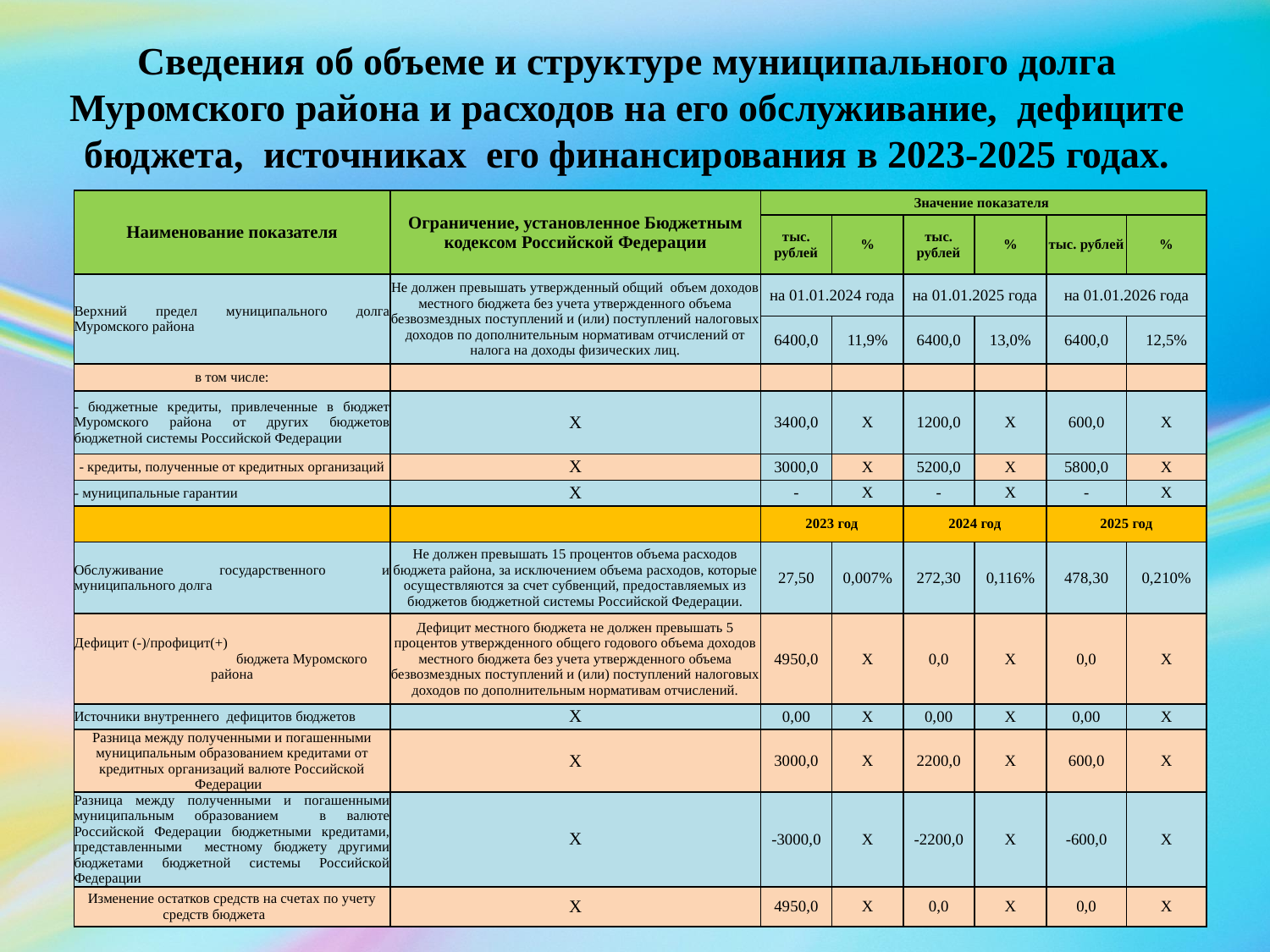

Сведения об объеме и структуре муниципального долга Муромского района и расходов на его обслуживание,  дефиците бюджета,  источниках  его финансирования в 2023-2025 годах.
| Наименование показателя | Ограничение, установленное Бюджетным кодексом Российской Федерации | Значение показателя |  |  |  |  |  |
| --- | --- | --- | --- | --- | --- | --- | --- |
|  |  | тыс. рублей | % | тыс. рублей | % | тыс. рублей | % |
| Верхний предел муниципального долга Муромского района | Не должен превышать утвержденный общий объем доходов местного бюджета без учета утвержденного объема безвозмездных поступлений и (или) поступлений налоговых доходов по дополнительным нормативам отчислений от налога на доходы физических лиц. | на 01.01.2024 года |  | на 01.01.2025 года |  | на 01.01.2026 года |  |
|  |  | 6400,0 | 11,9% | 6400,0 | 13,0% | 6400,0 | 12,5% |
| в том числе: |  |  |  |  |  |  |  |
| - бюджетные кредиты, привлеченные в бюджет Муромского района от других бюджетов бюджетной системы Российской Федерации | Х | 3400,0 | Х | 1200,0 | Х | 600,0 | Х |
| - кредиты, полученные от кредитных организаций | Х | 3000,0 | Х | 5200,0 | Х | 5800,0 | Х |
| - муниципальные гарантии | Х | - | Х | - | Х | - | Х |
|  |  | 2023 год |  | 2024 год |  | 2025 год |  |
| Обслуживание государственного и муниципального долга | Не должен превышать 15 процентов объема расходов бюджета района, за исключением объема расходов, которые осуществляются за счет субвенций, предоставляемых из бюджетов бюджетной системы Российской Федерации. | 27,50 | 0,007% | 272,30 | 0,116% | 478,30 | 0,210% |
| Дефицит (-)/профицит(+) бюджета Муромского района | Дефицит местного бюджета не должен превышать 5 процентов утвержденного общего годового объема доходов местного бюджета без учета утвержденного объема безвозмездных поступлений и (или) поступлений налоговых доходов по дополнительным нормативам отчислений. | 4950,0 | Х | 0,0 | Х | 0,0 | Х |
| Источники внутреннего дефицитов бюджетов | Х | 0,00 | Х | 0,00 | Х | 0,00 | Х |
| Разница между полученными и погашенными муниципальным образованием кредитами от кредитных организаций валюте Российской Федерации | Х | 3000,0 | Х | 2200,0 | Х | 600,0 | Х |
| Разница между полученными и погашенными муниципальным образованием в валюте Российской Федерации бюджетными кредитами, представленными местному бюджету другими бюджетами бюджетной системы Российской Федерации | Х | -3000,0 | Х | -2200,0 | Х | -600,0 | Х |
| Изменение остатков средств на счетах по учету средств бюджета | Х | 4950,0 | Х | 0,0 | Х | 0,0 | Х |